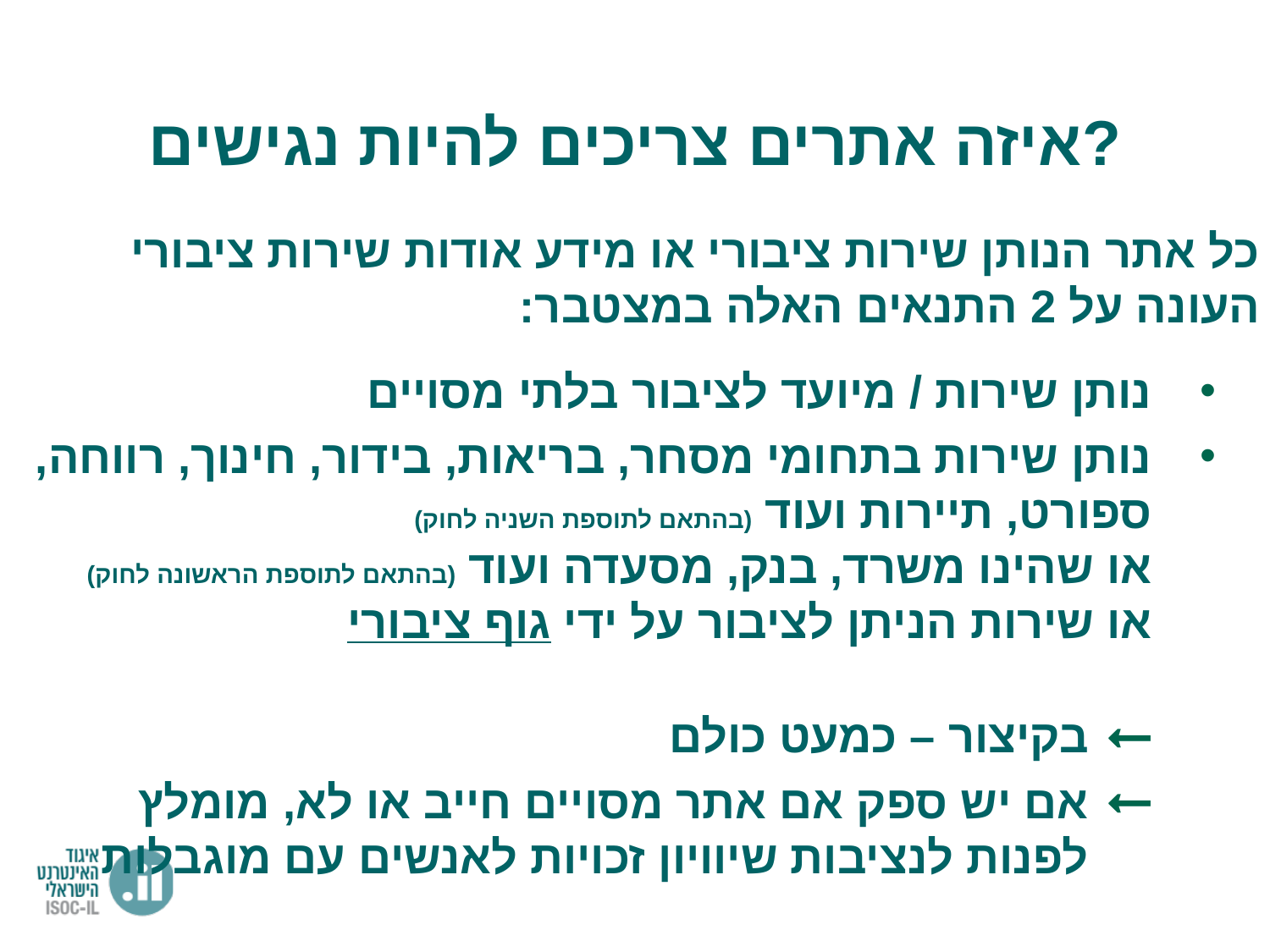

איזה אתרים צריכים להיות נגישים?
כל אתר הנותן שירות ציבורי או מידע אודות שירות ציבורי
העונה על 2 התנאים האלה במצטבר:

נותן שירות / מיועד לציבור בלתי מסויים
נותן שירות בתחומי מסחר, בריאות, בידור, חינוך, רווחה, ספורט, תיירות ועוד (בהתאם לתוספת השניה לחוק)
או שהינו משרד, בנק, מסעדה ועוד (בהתאם לתוספת הראשונה לחוק)
או שירות הניתן לציבור על ידי גוף ציבורי

בקיצור – כמעט כולם
אם יש ספק אם אתר מסויים חייב או לא, מומלץ לפנות לנציבות שיוויון זכויות לאנשים עם מוגבלות